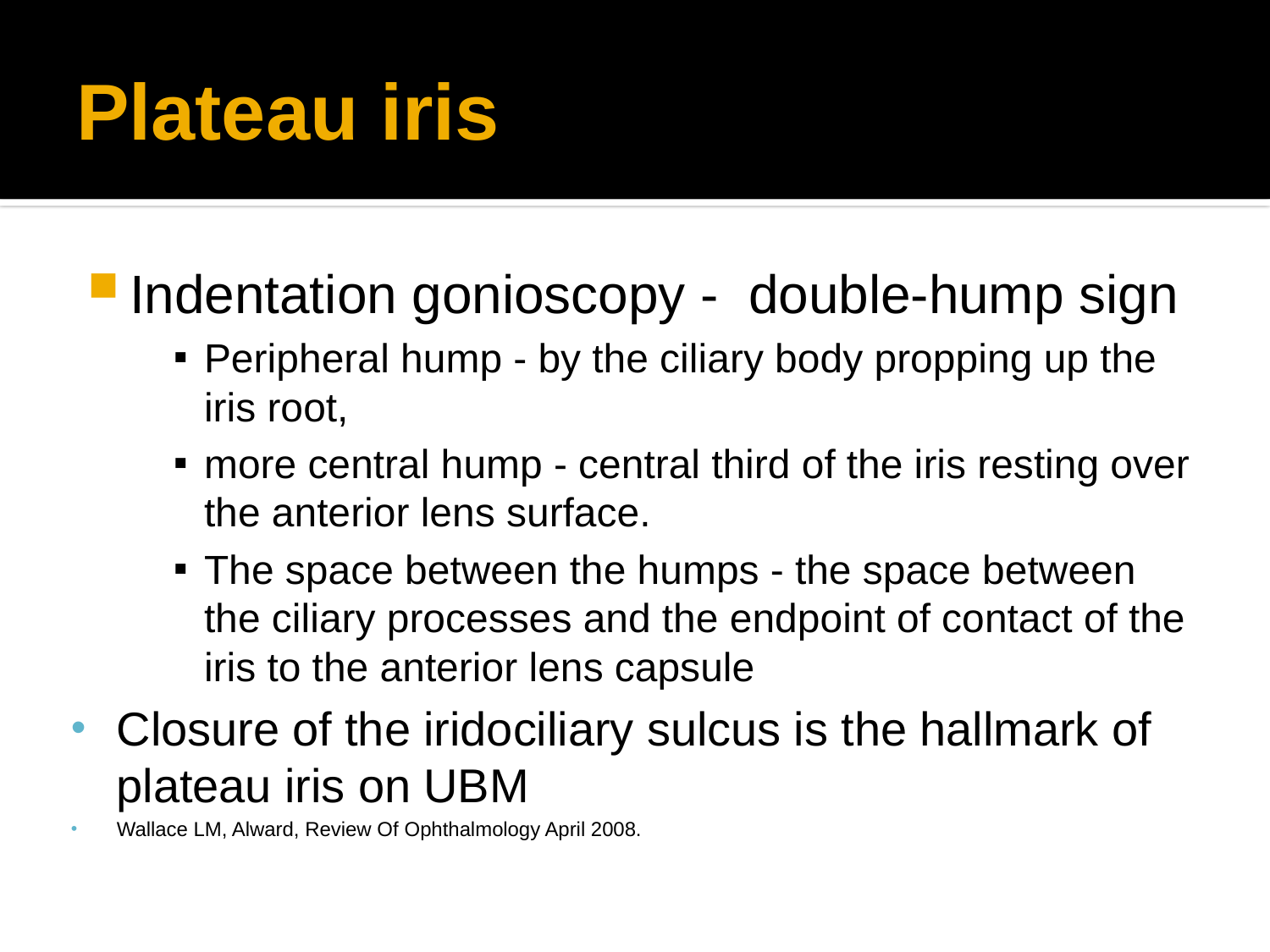

# Plateau iris
Indentation gonioscopy -  double-hump sign
Peripheral hump - by the ciliary body propping up the iris root,
more central hump - central third of the iris resting over the anterior lens surface.
The space between the humps - the space between the ciliary processes and the endpoint of contact of the iris to the anterior lens capsule
Closure of the iridociliary sulcus is the hallmark of plateau iris on UBM
Wallace LM, Alward, Review Of Ophthalmology April 2008.